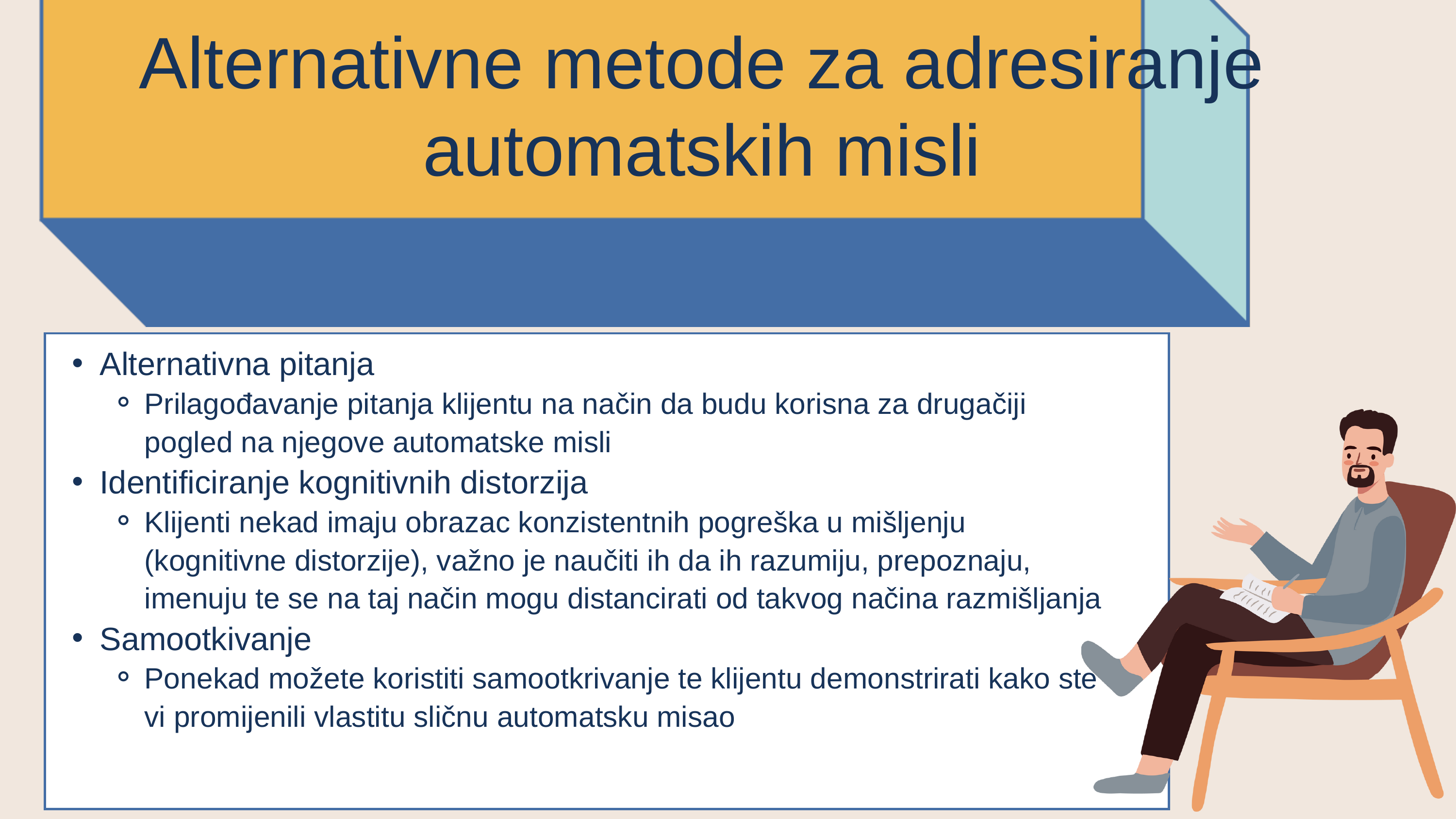

Alternativne metode za adresiranje automatskih misli

Alternativna pitanja
Prilagođavanje pitanja klijentu na način da budu korisna za drugačiji pogled na njegove automatske misli
Identificiranje kognitivnih distorzija
Klijenti nekad imaju obrazac konzistentnih pogreška u mišljenju (kognitivne distorzije), važno je naučiti ih da ih razumiju, prepoznaju, imenuju te se na taj način mogu distancirati od takvog načina razmišljanja
Samootkivanje
Ponekad možete koristiti samootkrivanje te klijentu demonstrirati kako ste vi promijenili vlastitu sličnu automatsku misao